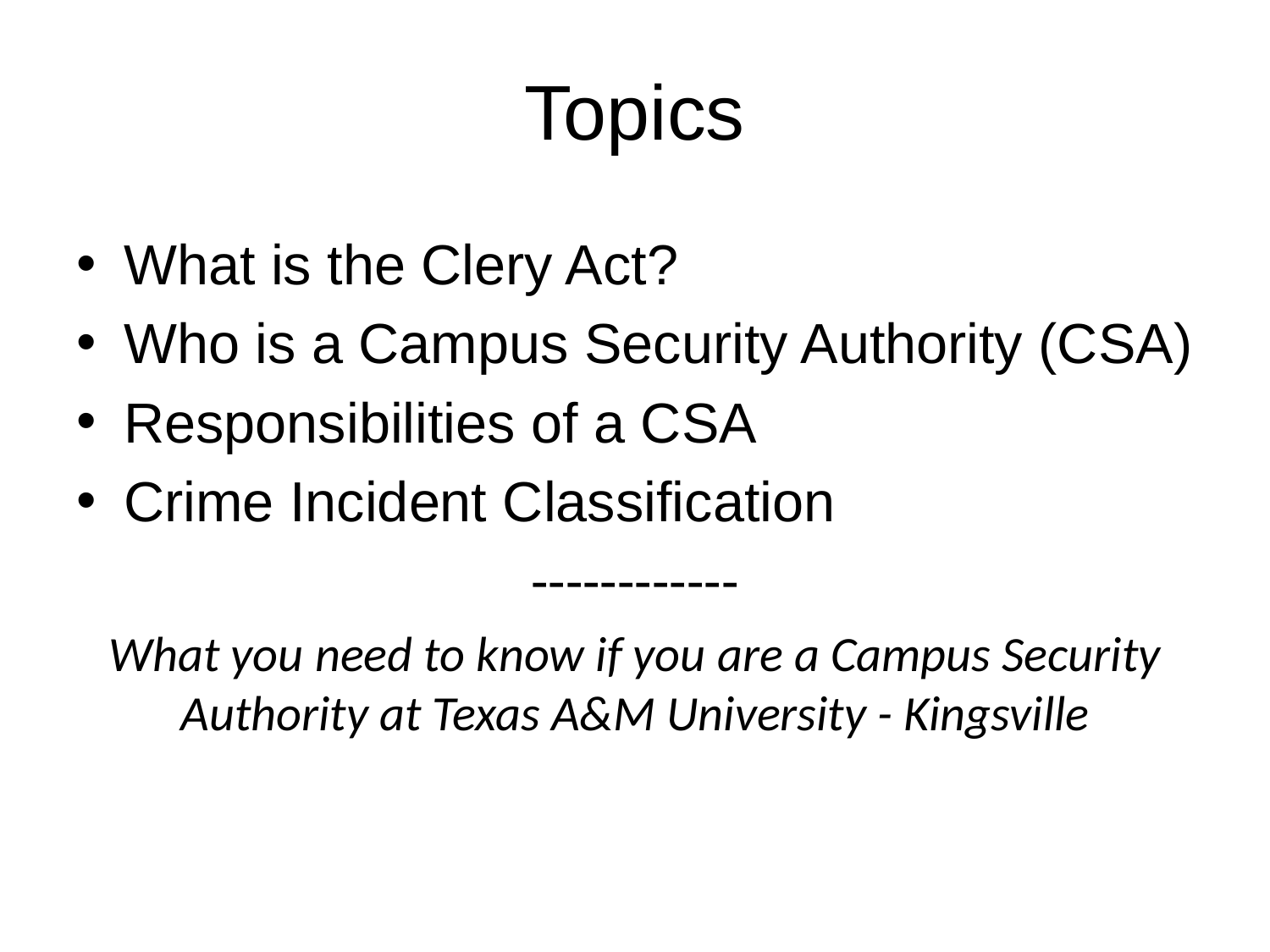

# Topics
What is the Clery Act?
Who is a Campus Security Authority (CSA)
Responsibilities of a CSA
Crime Incident Classification
------------
What you need to know if you are a Campus Security Authority at Texas A&M University - Kingsville